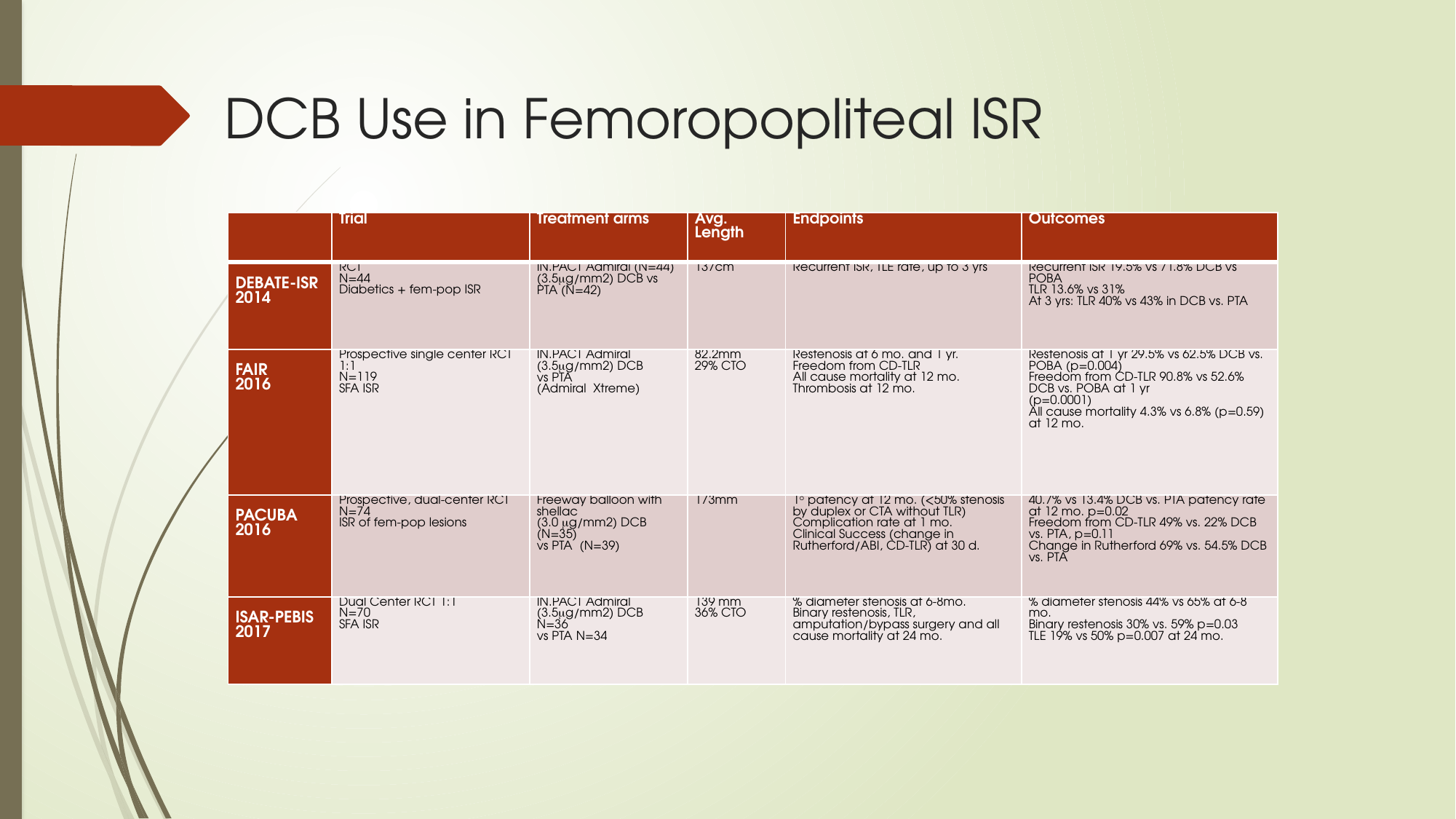

# DCB Use in Femoropopliteal ISR
|  | Trial | Treatment arms | Avg. Length | Endpoints | Outcomes |
| --- | --- | --- | --- | --- | --- |
| DEBATE-ISR 2014 | RCT N=44 Diabetics + fem-pop ISR | IN.PACT Admiral (N=44) (3.5μg/mm2) DCB vs PTA (N=42) | 137cm | Recurrent ISR, TLE rate, up to 3 yrs | Recurrent ISR 19.5% vs 71.8% DCB vs POBA TLR 13.6% vs 31% At 3 yrs: TLR 40% vs 43% in DCB vs. PTA |
| FAIR 2016 | Prospective single center RCT 1:1 N=119 SFA ISR | IN.PACT Admiral (3.5μg/mm2) DCB vs PTA (Admiral Xtreme) | 82.2mm 29% CTO | Restenosis at 6 mo. and 1 yr. Freedom from CD-TLR All cause mortality at 12 mo. Thrombosis at 12 mo. | Restenosis at 1 yr 29.5% vs 62.5% DCB vs. POBA (p=0.004) Freedom from CD-TLR 90.8% vs 52.6% DCB vs. POBA at 1 yr (p=0.0001) All cause mortality 4.3% vs 6.8% (p=0.59) at 12 mo. |
| PACUBA 2016 | Prospective, dual-center RCT N=74 ISR of fem-pop lesions | Freeway balloon with shellac (3.0 μg/mm2) DCB (N=35) vs PTA (N=39) | 173mm | 1o patency at 12 mo. (<50% stenosis by duplex or CTA without TLR) Complication rate at 1 mo. Clinical Success (change in Rutherford/ABI, CD-TLR) at 30 d. | 40.7% vs 13.4% DCB vs. PTA patency rate at 12 mo. p=0.02 Freedom from CD-TLR 49% vs. 22% DCB vs. PTA, p=0.11 Change in Rutherford 69% vs. 54.5% DCB vs. PTA |
| ISAR-PEBIS 2017 | Dual Center RCT 1:1 N=70 SFA ISR | IN.PACT Admiral (3.5μg/mm2) DCB N=36 vs PTA N=34 | 139 mm 36% CTO | % diameter stenosis at 6-8mo. Binary restenosis, TLR, amputation/bypass surgery and all cause mortality at 24 mo. | % diameter stenosis 44% vs 65% at 6-8 mo. Binary restenosis 30% vs. 59% p=0.03 TLE 19% vs 50% p=0.007 at 24 mo. |